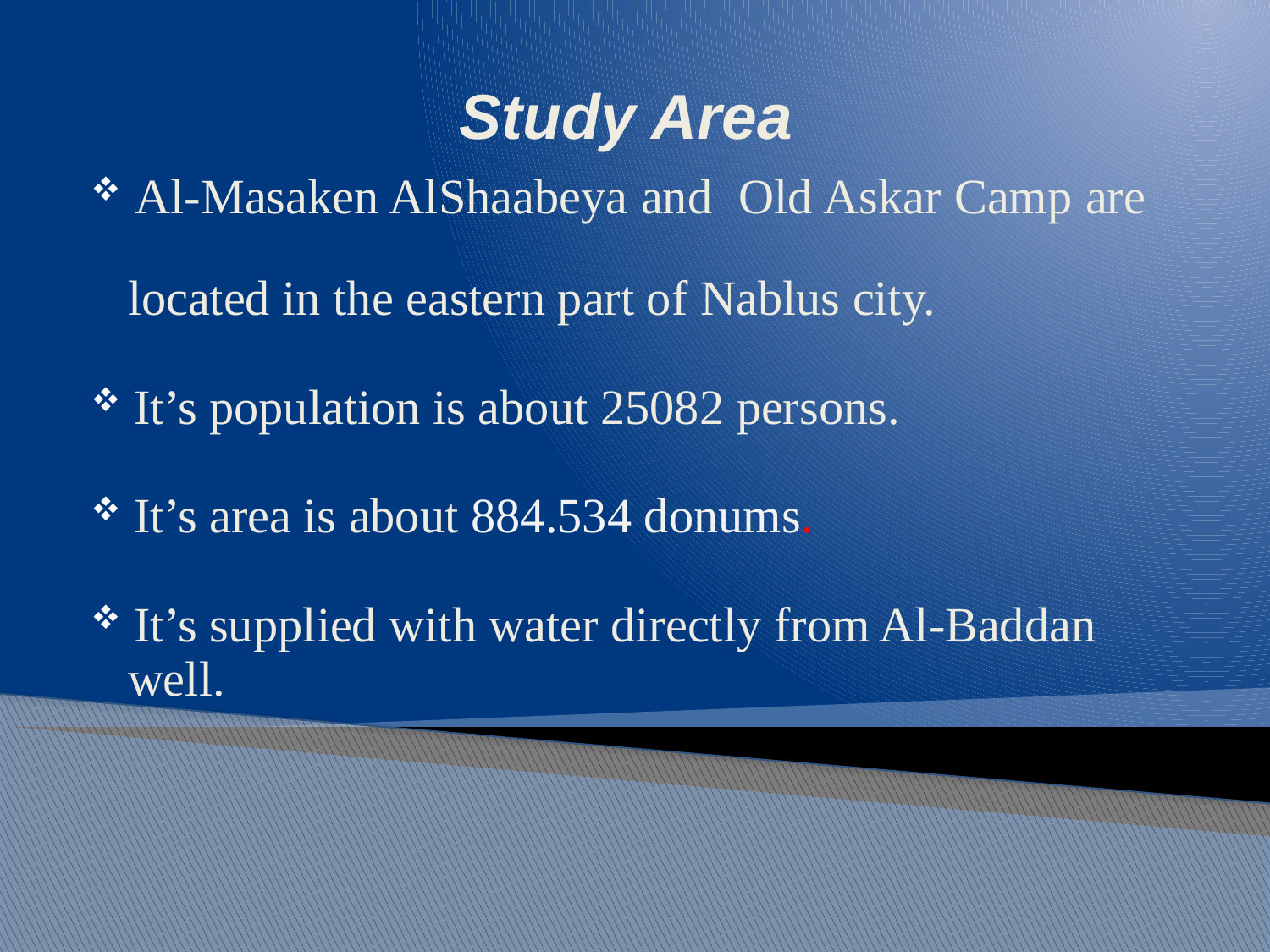

# Study Area
 Al-Masaken AlShaabeya and  Old Askar Camp are
   located in the eastern part of Nablus city.

 It’s population is about 25082 persons.

 It’s area is about 884.534 donums.

 It’s supplied with water directly from Al-Baddan
   well.